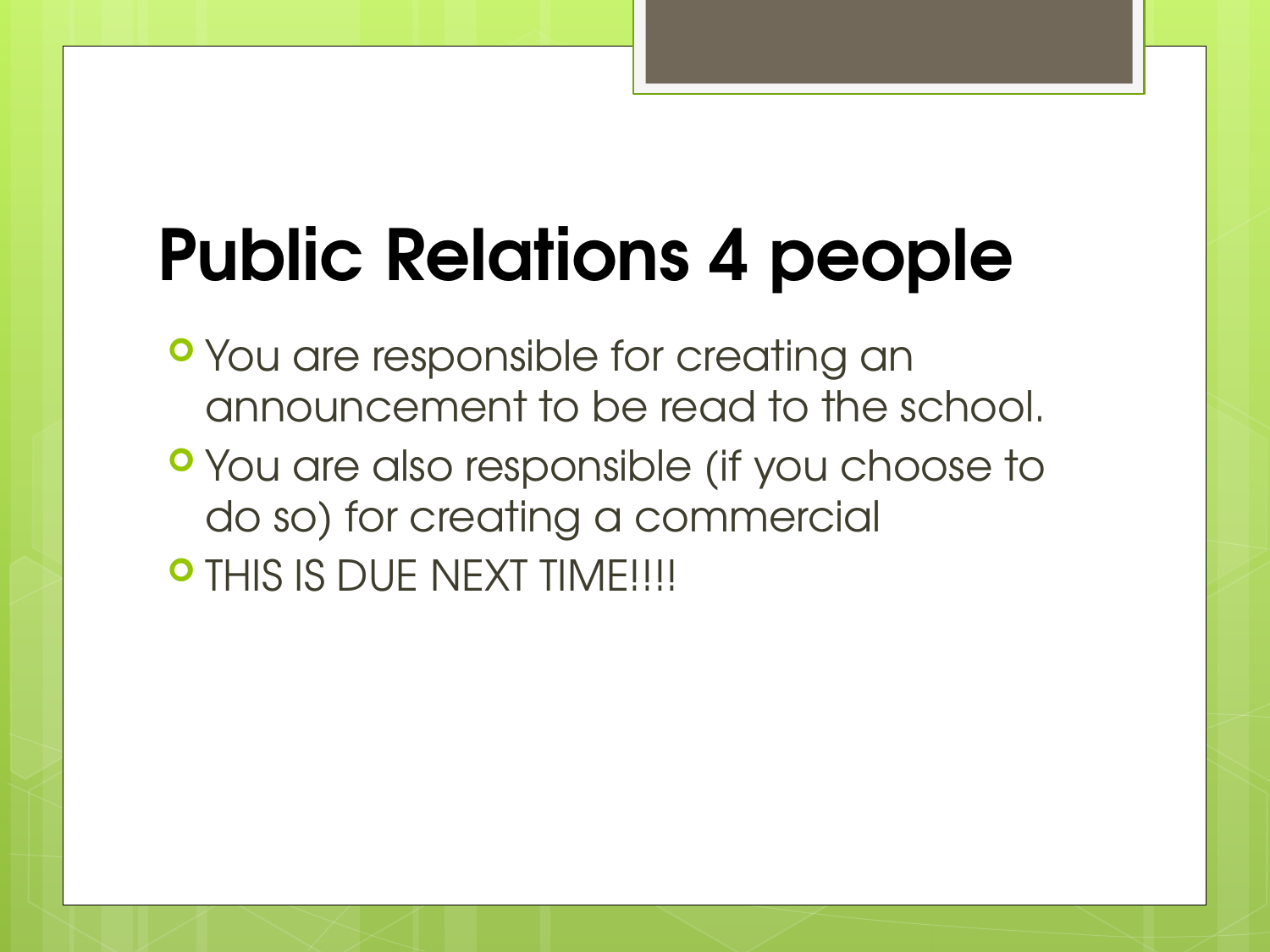

# Public Relations 4 people
You are responsible for creating an announcement to be read to the school.
You are also responsible (if you choose to do so) for creating a commercial
THIS IS DUE NEXT TIME!!!!